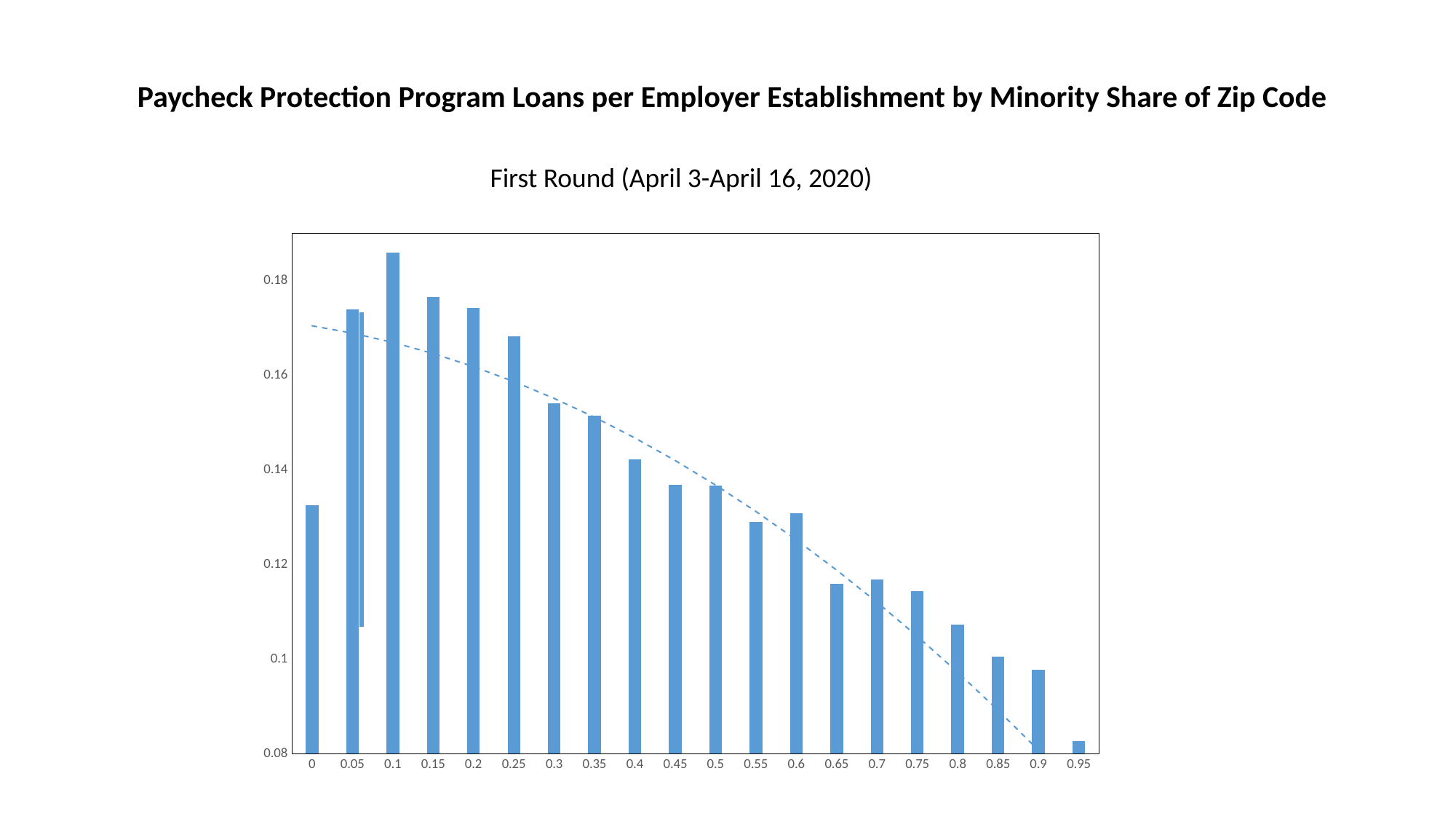

Paycheck Protection Program Loans per Employer Establishment by Minority Share of Zip Code
First Round (April 3-April 16, 2020)

[unsupported chart]